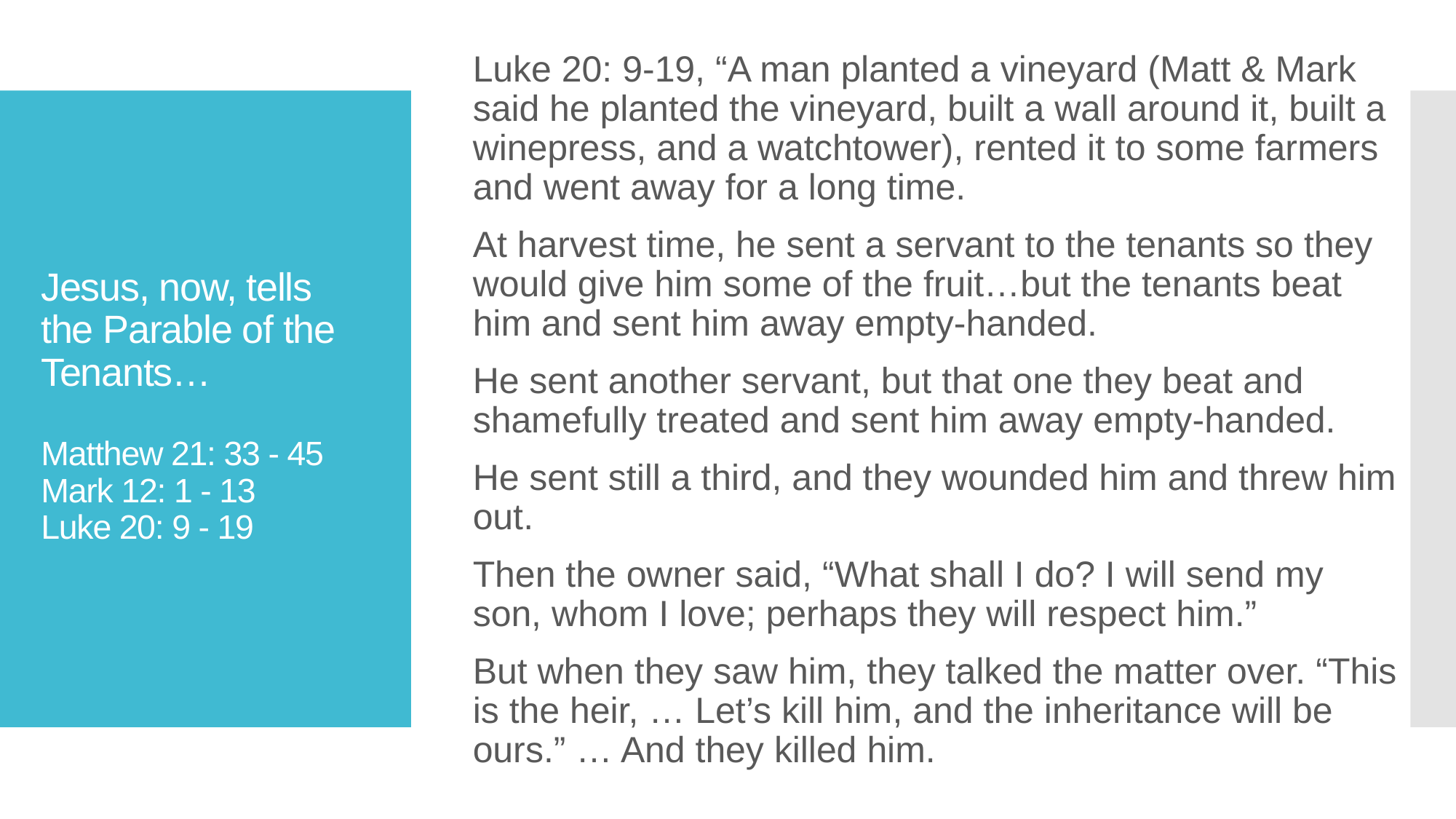

Luke 20: 9-19, “A man planted a vineyard (Matt & Mark said he planted the vineyard, built a wall around it, built a winepress, and a watchtower), rented it to some farmers and went away for a long time.
At harvest time, he sent a servant to the tenants so they would give him some of the fruit…but the tenants beat him and sent him away empty-handed.
He sent another servant, but that one they beat and shamefully treated and sent him away empty-handed.
He sent still a third, and they wounded him and threw him out.
Then the owner said, “What shall I do? I will send my son, whom I love; perhaps they will respect him.”
But when they saw him, they talked the matter over. “This is the heir, … Let’s kill him, and the inheritance will be ours.” … And they killed him.
# Jesus, now, tells the Parable of the Tenants… Matthew 21: 33 - 45 Mark 12: 1 - 13 Luke 20: 9 - 19